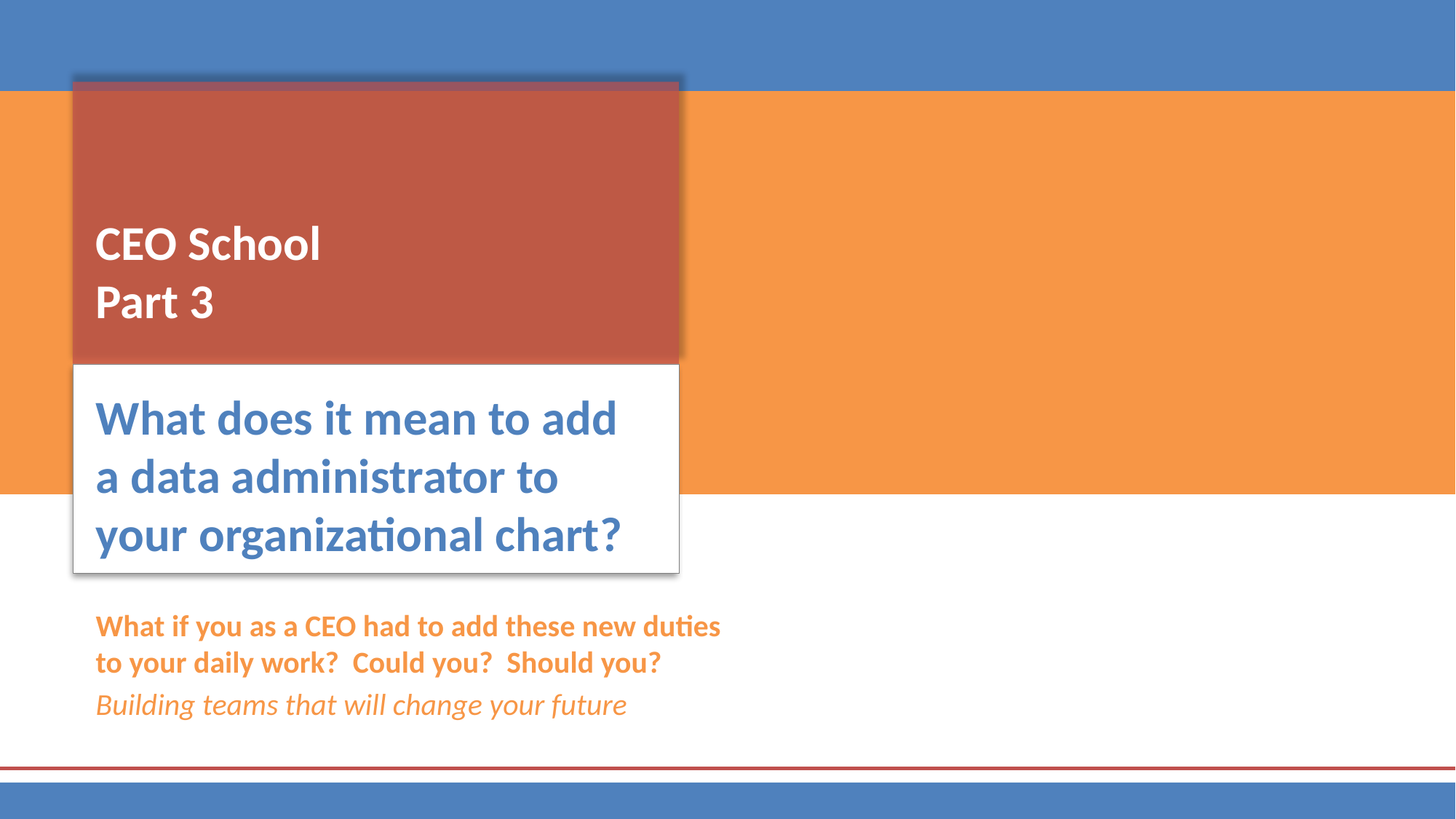

# CEO School Part 3 What does it mean to add a data administrator to your organizational chart?
What if you as a CEO had to add these new duties to your daily work?  Could you?  Should you?
Building teams that will change your future

45